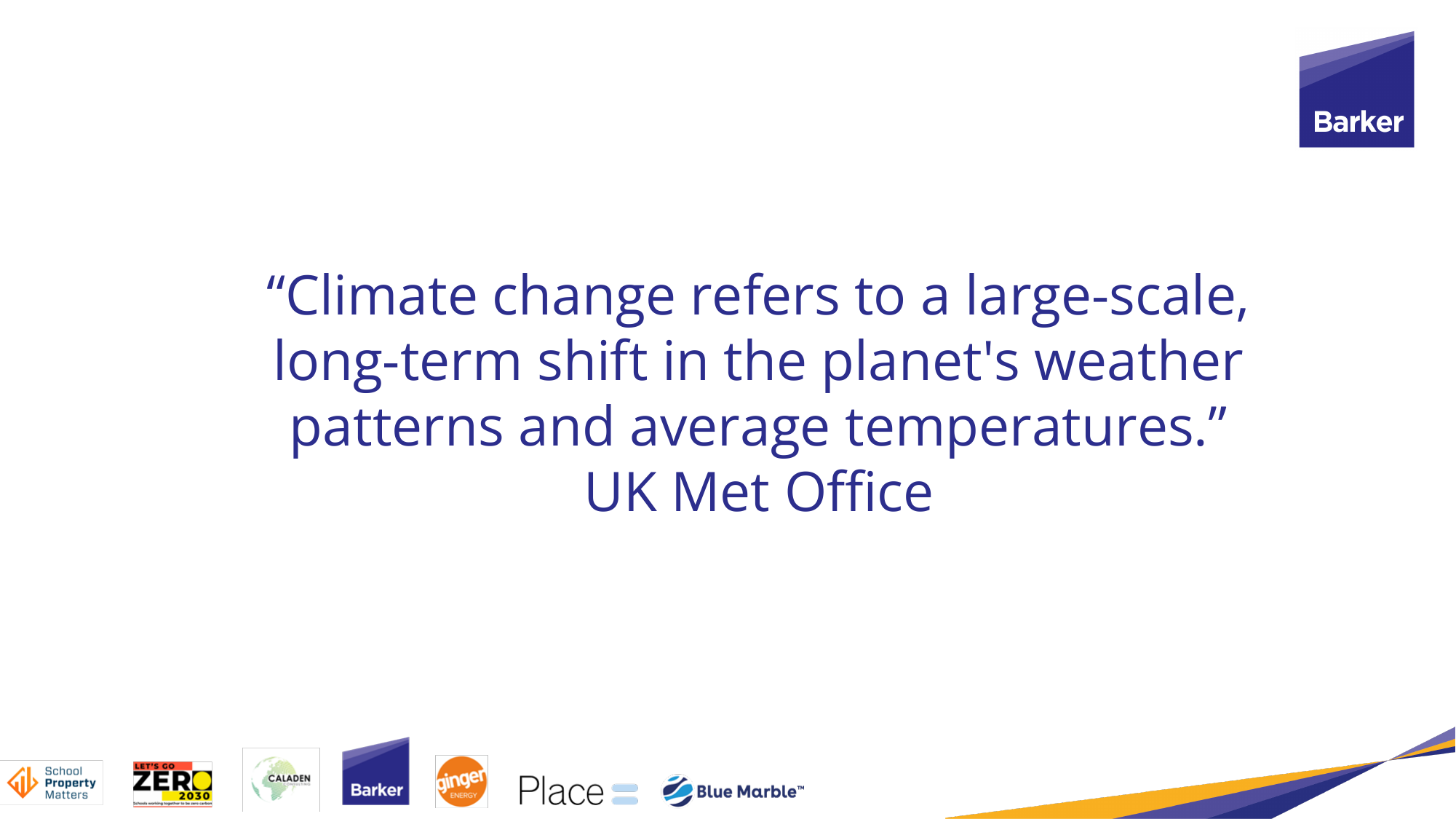

“Climate change refers to a large-scale, long-term shift in the planet's weather patterns and average temperatures.”
UK Met Office